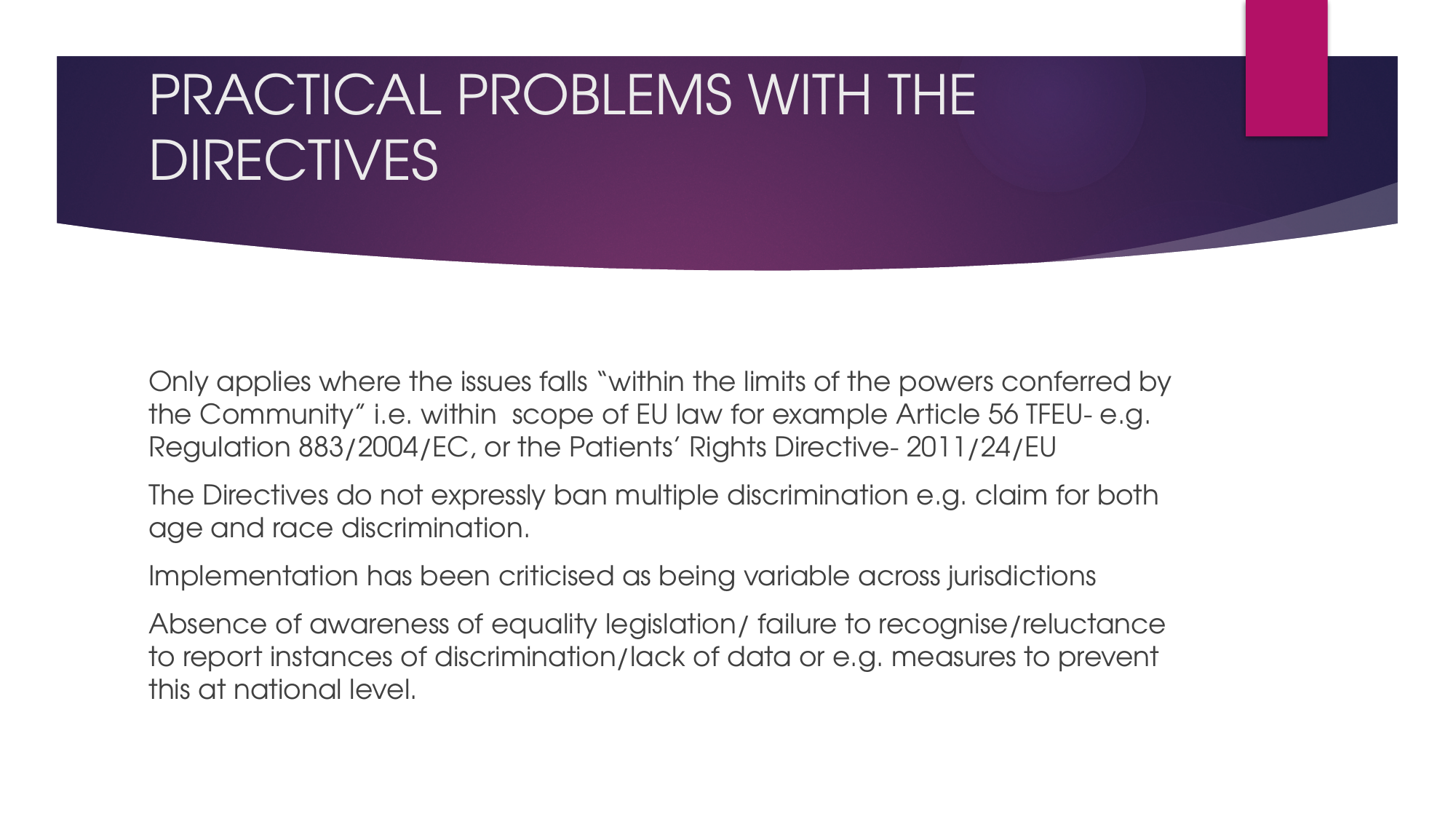

# PRACTICAL PROBLEMS WITH THE DIRECTIVES

Only applies where the issues falls “within the limits of the powers conferred by the Community” i.e. within  scope of EU law for example Article 56 TFEU- e.g. Regulation 883/2004/EC, or the Patients’ Rights Directive- 2011/24/EU
The Directives do not expressly ban multiple discrimination e.g. claim for both age and race discrimination.
Implementation has been criticised as being variable across jurisdictions
Absence of awareness of equality legislation/ failure to recognise/reluctance to report instances of discrimination/lack of data or e.g. measures to prevent this at national level.